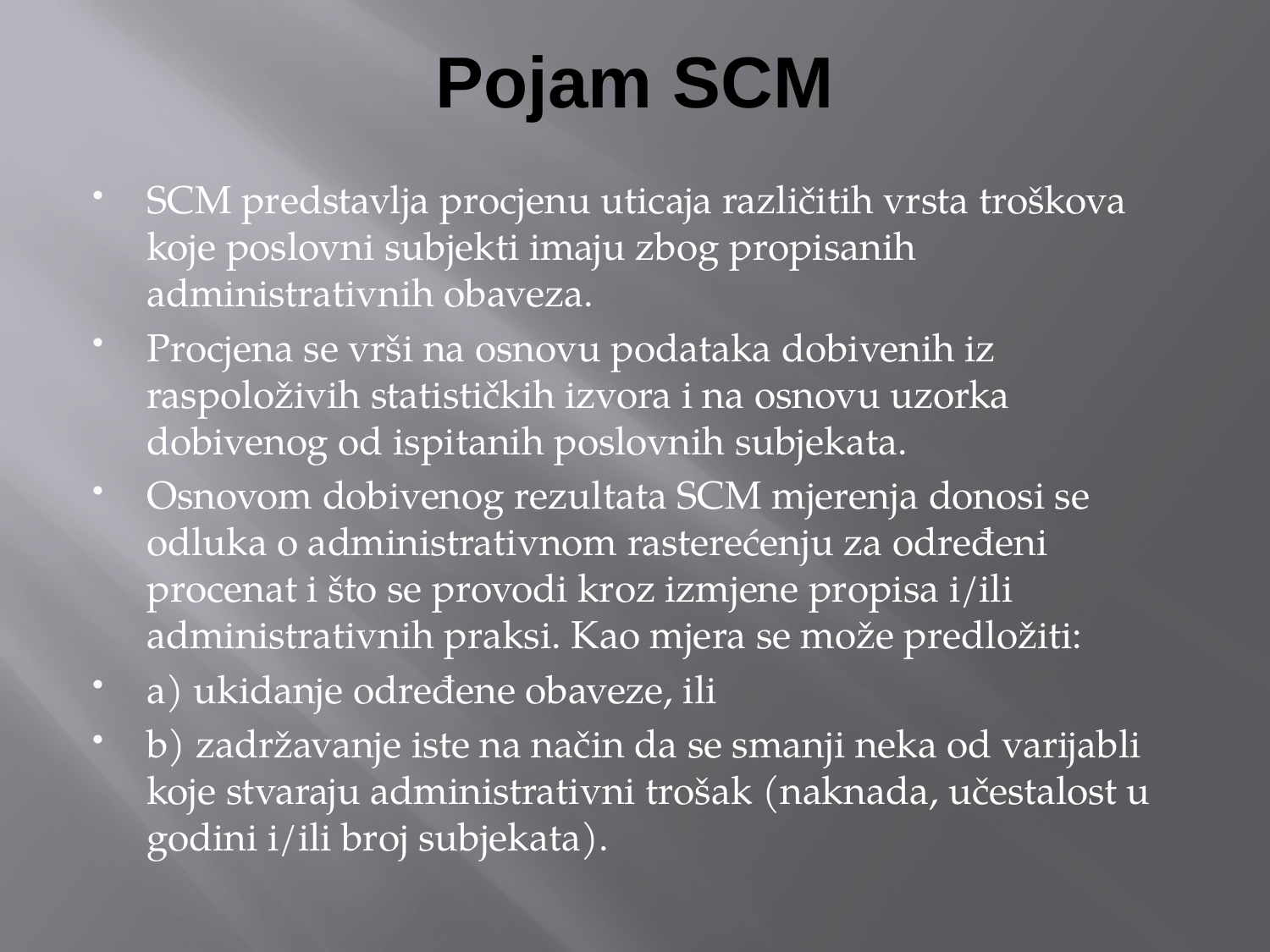

# Pojam SCM
SCM predstavlja procjenu uticaja različitih vrsta troškova koje poslovni subjekti imaju zbog propisanih administrativnih obaveza.
Procjena se vrši na osnovu podataka dobivenih iz raspoloživih statističkih izvora i na osnovu uzorka dobivenog od ispitanih poslovnih subjekata.
Osnovom dobivenog rezultata SCM mjerenja donosi se odluka o administrativnom rasterećenju za određeni procenat i što se provodi kroz izmjene propisa i/ili administrativnih praksi. Kao mjera se može predložiti:
a) ukidanje određene obaveze, ili
b) zadržavanje iste na način da se smanji neka od varijabli koje stvaraju administrativni trošak (naknada, učestalost u godini i/ili broj subjekata).